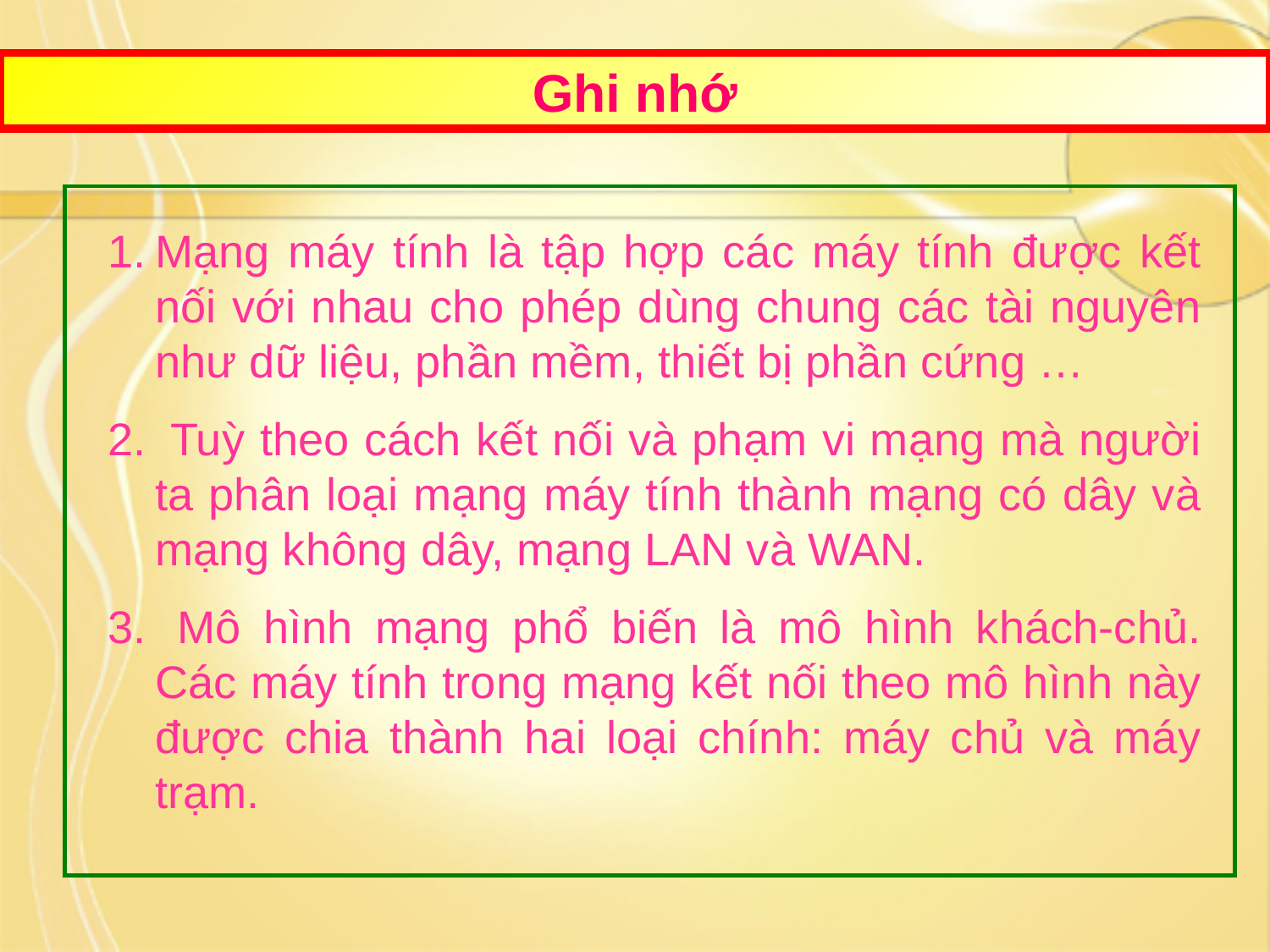

Ghi nhớ

Mạng máy tính là tập hợp các máy tính được kết nối với nhau cho phép dùng chung các tài nguyên như dữ liệu, phần mềm, thiết bị phần cứng …
 Tuỳ theo cách kết nối và phạm vi mạng mà người ta phân loại mạng máy tính thành mạng có dây và mạng không dây, mạng LAN và WAN.
 Mô hình mạng phổ biến là mô hình khách-chủ. Các máy tính trong mạng kết nối theo mô hình này được chia thành hai loại chính: máy chủ và máy trạm.